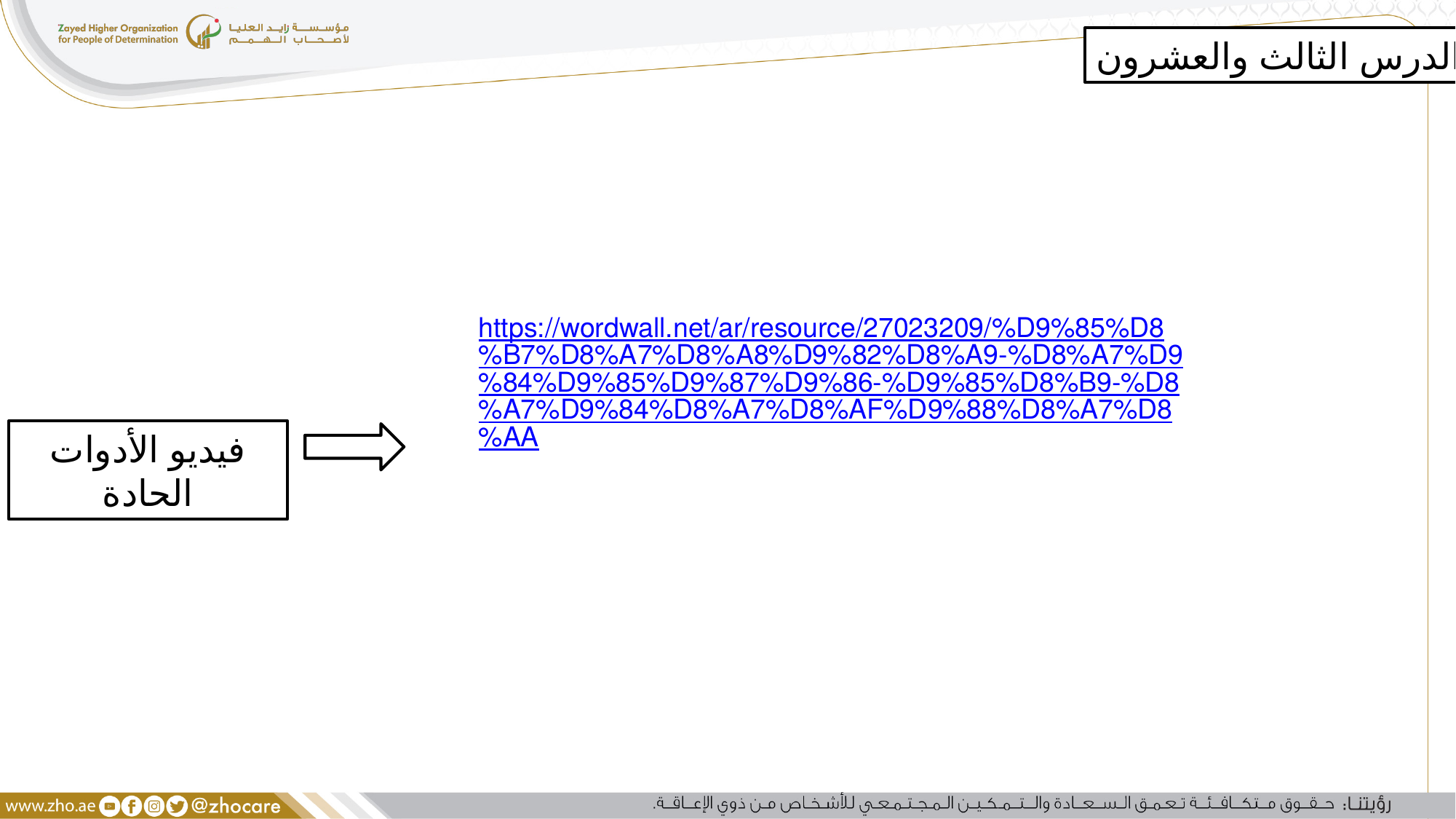

الدرس الثالث والعشرون
https://wordwall.net/ar/resource/27023209/%D9%85%D8%B7%D8%A7%D8%A8%D9%82%D8%A9-%D8%A7%D9%84%D9%85%D9%87%D9%86-%D9%85%D8%B9-%D8%A7%D9%84%D8%A7%D8%AF%D9%88%D8%A7%D8%AA

فيديو الأدوات الحادة